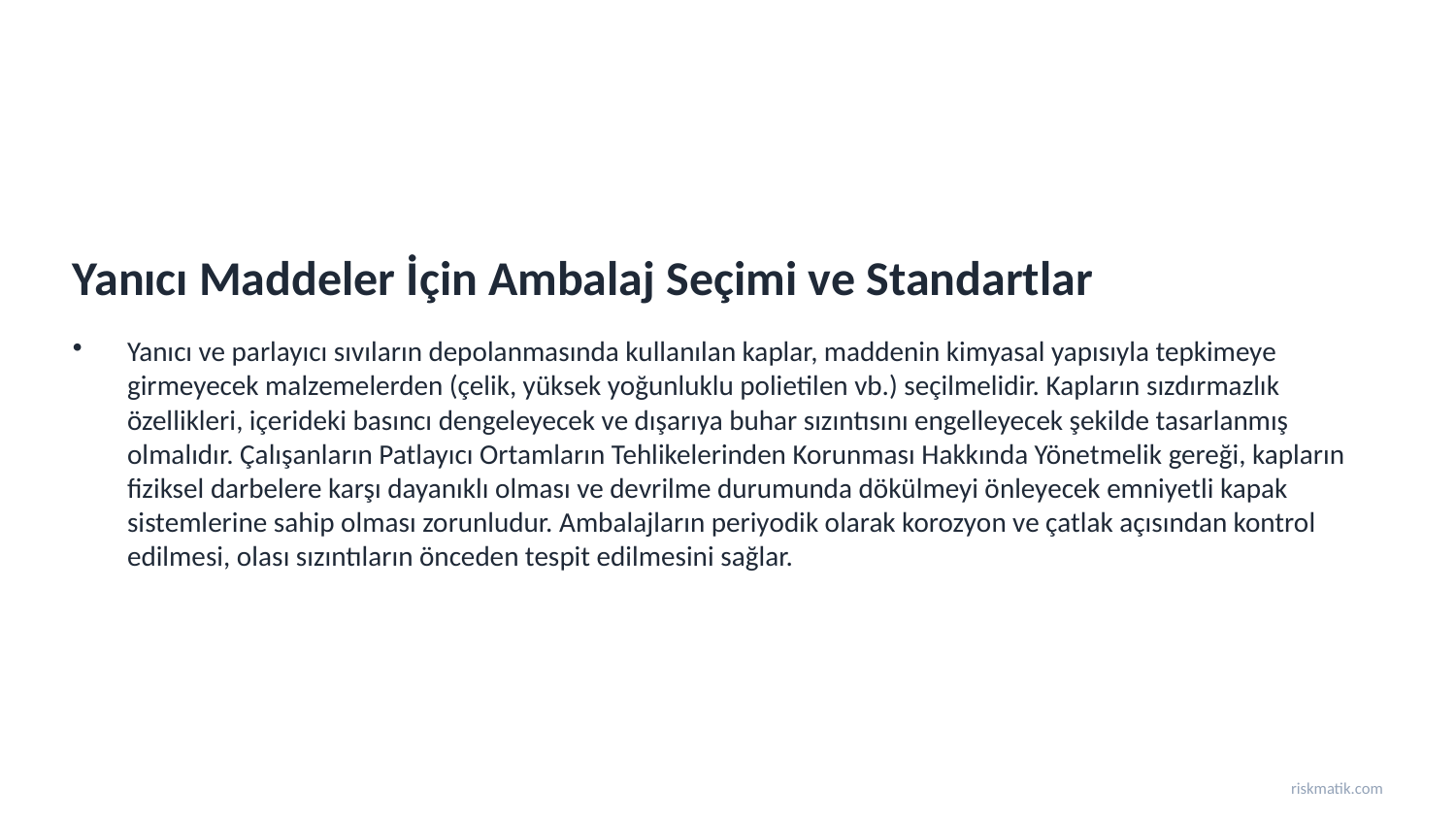

Yanıcı Maddeler İçin Ambalaj Seçimi ve Standartlar
Yanıcı ve parlayıcı sıvıların depolanmasında kullanılan kaplar, maddenin kimyasal yapısıyla tepkimeye girmeyecek malzemelerden (çelik, yüksek yoğunluklu polietilen vb.) seçilmelidir. Kapların sızdırmazlık özellikleri, içerideki basıncı dengeleyecek ve dışarıya buhar sızıntısını engelleyecek şekilde tasarlanmış olmalıdır. Çalışanların Patlayıcı Ortamların Tehlikelerinden Korunması Hakkında Yönetmelik gereği, kapların fiziksel darbelere karşı dayanıklı olması ve devrilme durumunda dökülmeyi önleyecek emniyetli kapak sistemlerine sahip olması zorunludur. Ambalajların periyodik olarak korozyon ve çatlak açısından kontrol edilmesi, olası sızıntıların önceden tespit edilmesini sağlar.
riskmatik.com